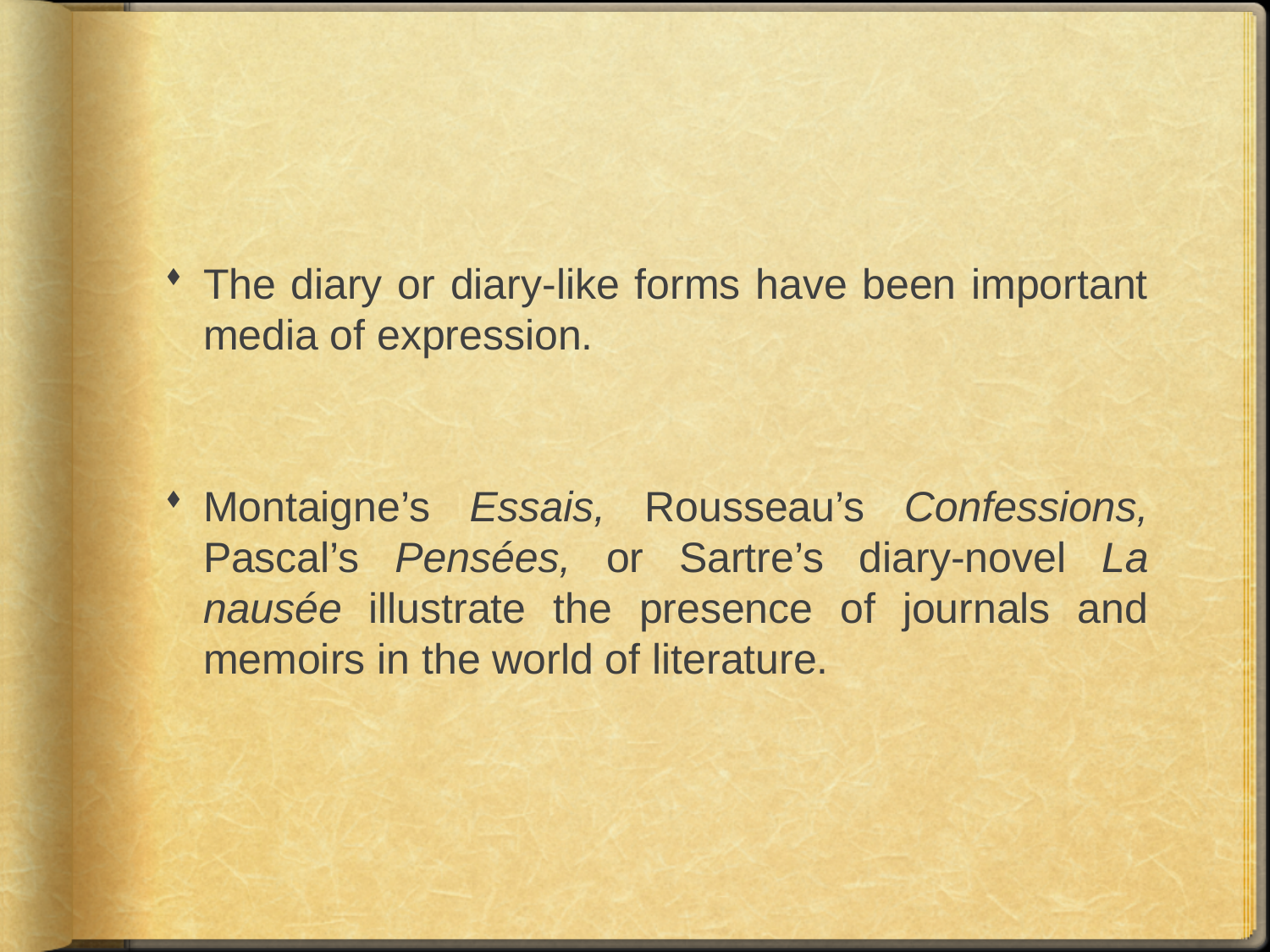

#
The diary or diary-like forms have been important media of expression.

Montaigne’s Essais, Rousseau’s Confessions, Pascal’s Pensées, or Sartre’s diary-novel La nausée illustrate the presence of journals and memoirs in the world of literature.